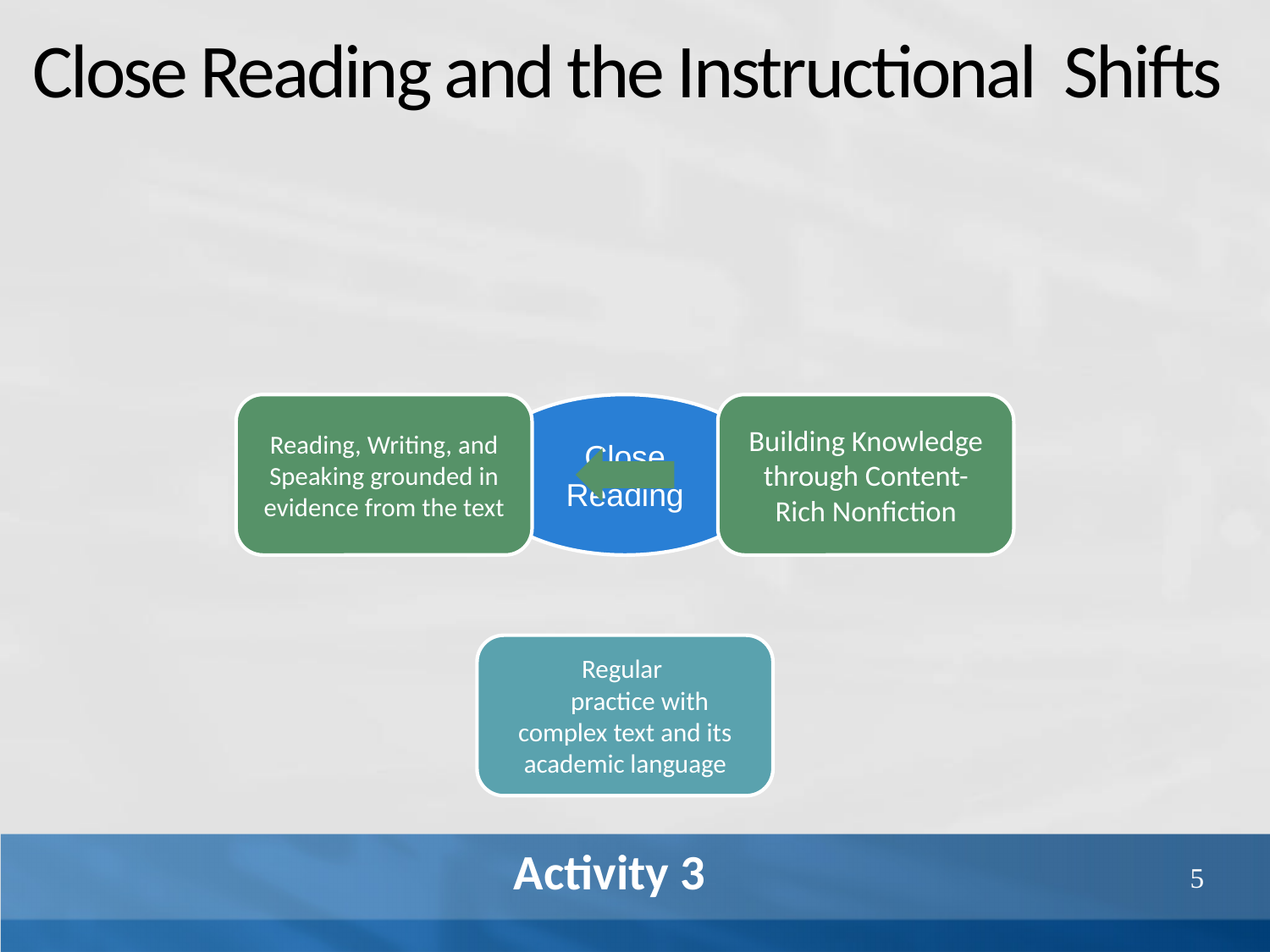

# Close Reading and the Instructional  Shifts
Close Reading
Building Knowledge through Content-Rich Nonfiction
Regular
     practice with complex text and its academic language
Reading, Writing, and Speaking grounded in evidence from the text
5